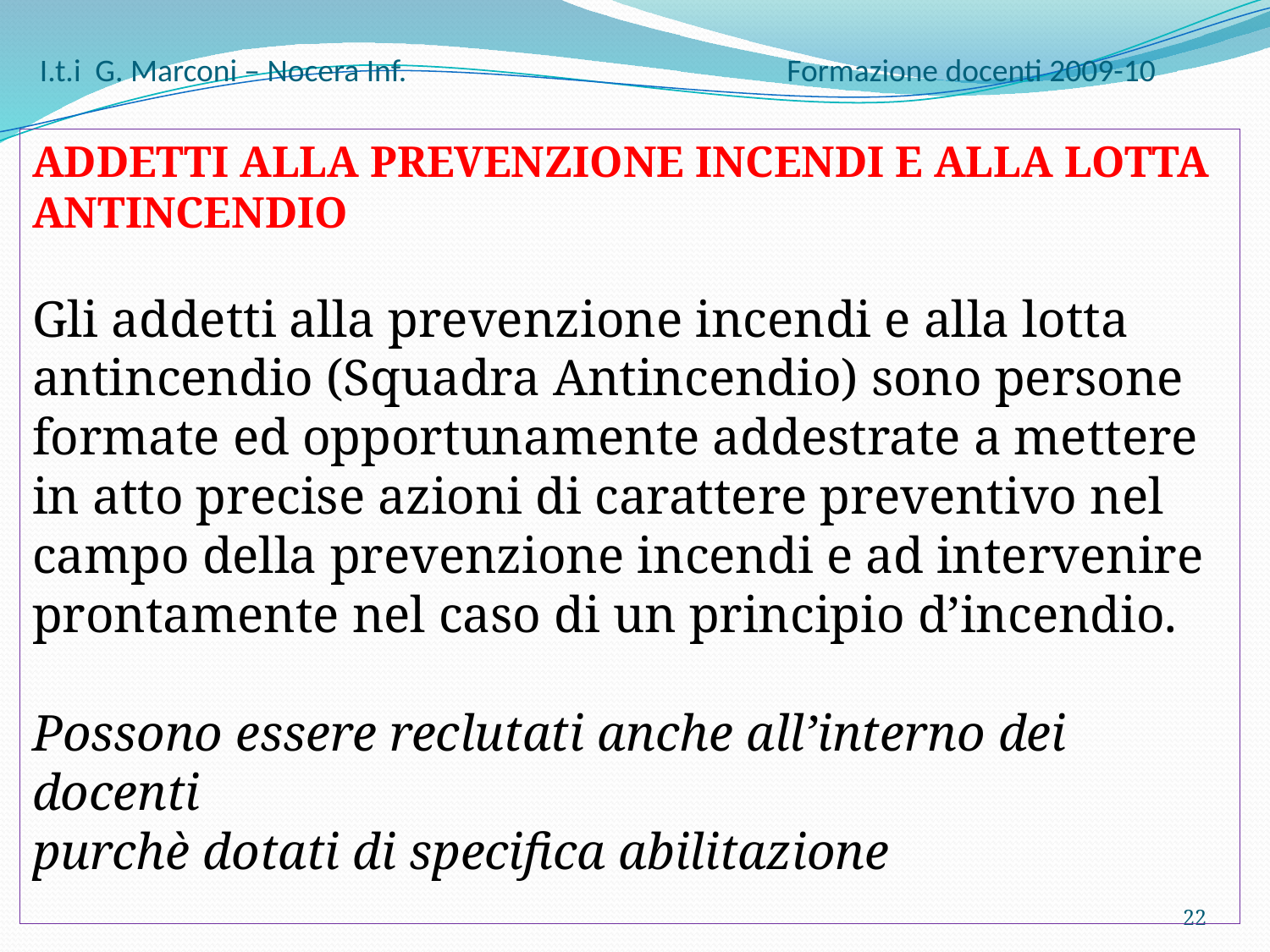

I.t.i  G. Marconi – Nocera Inf.                                                     Formazione docenti 2009-10
ADDETTI ALLA PREVENZIONE INCENDI E ALLA LOTTA ANTINCENDIO

Gli addetti alla prevenzione incendi e alla lotta antincendio (Squadra Antincendio) sono persone formate ed opportunamente addestrate a mettere in atto precise azioni di carattere preventivo nel campo della prevenzione incendi e ad intervenire prontamente nel caso di un principio d’incendio.

Possono essere reclutati anche all’interno dei docenti
purchè dotati di specifica abilitazione

22